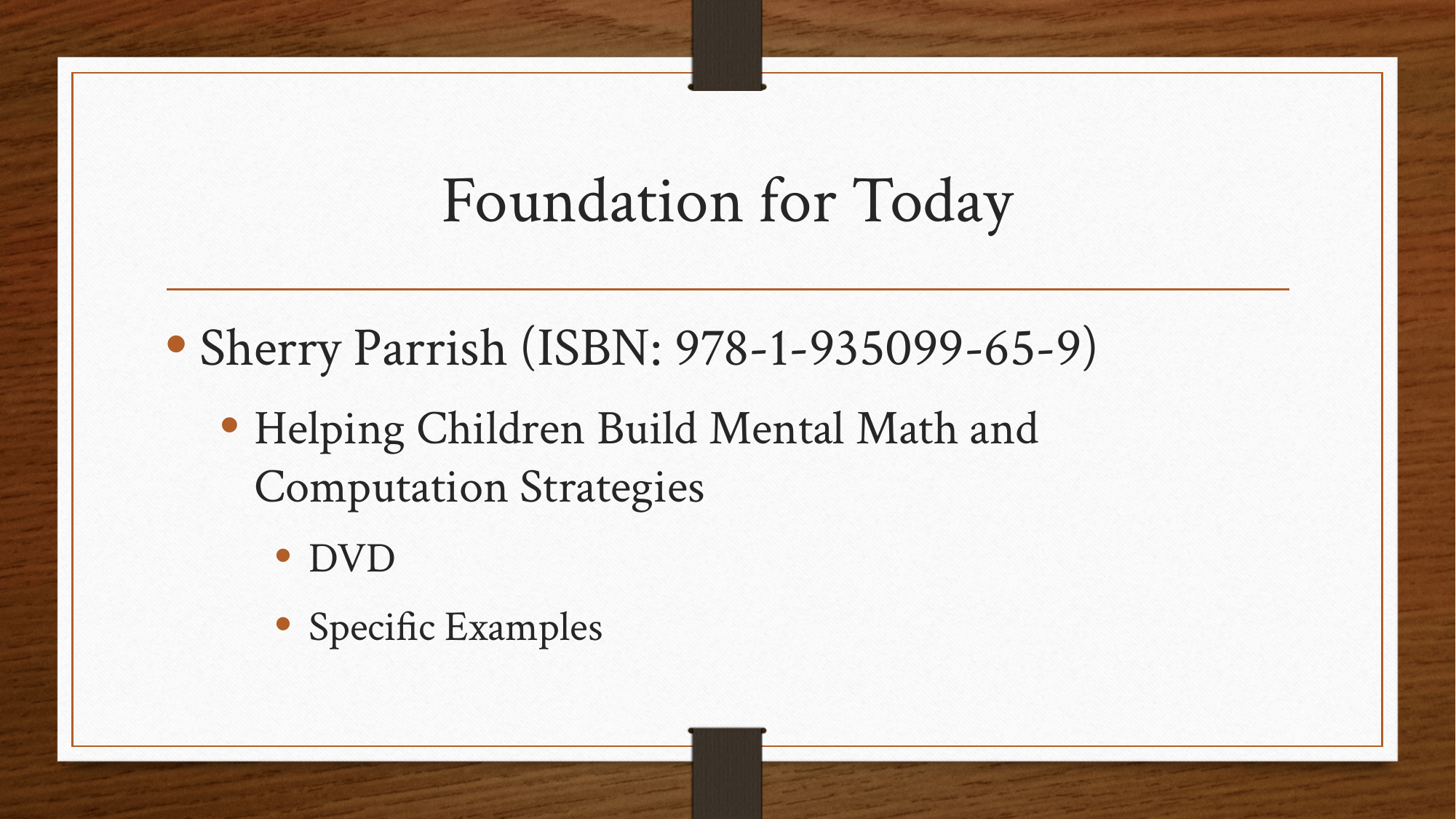

# Foundation for Today
Sherry Parrish (ISBN: 978-1-935099-65-9)
Helping Children Build Mental Math and Computation Strategies
DVD
Specific Examples